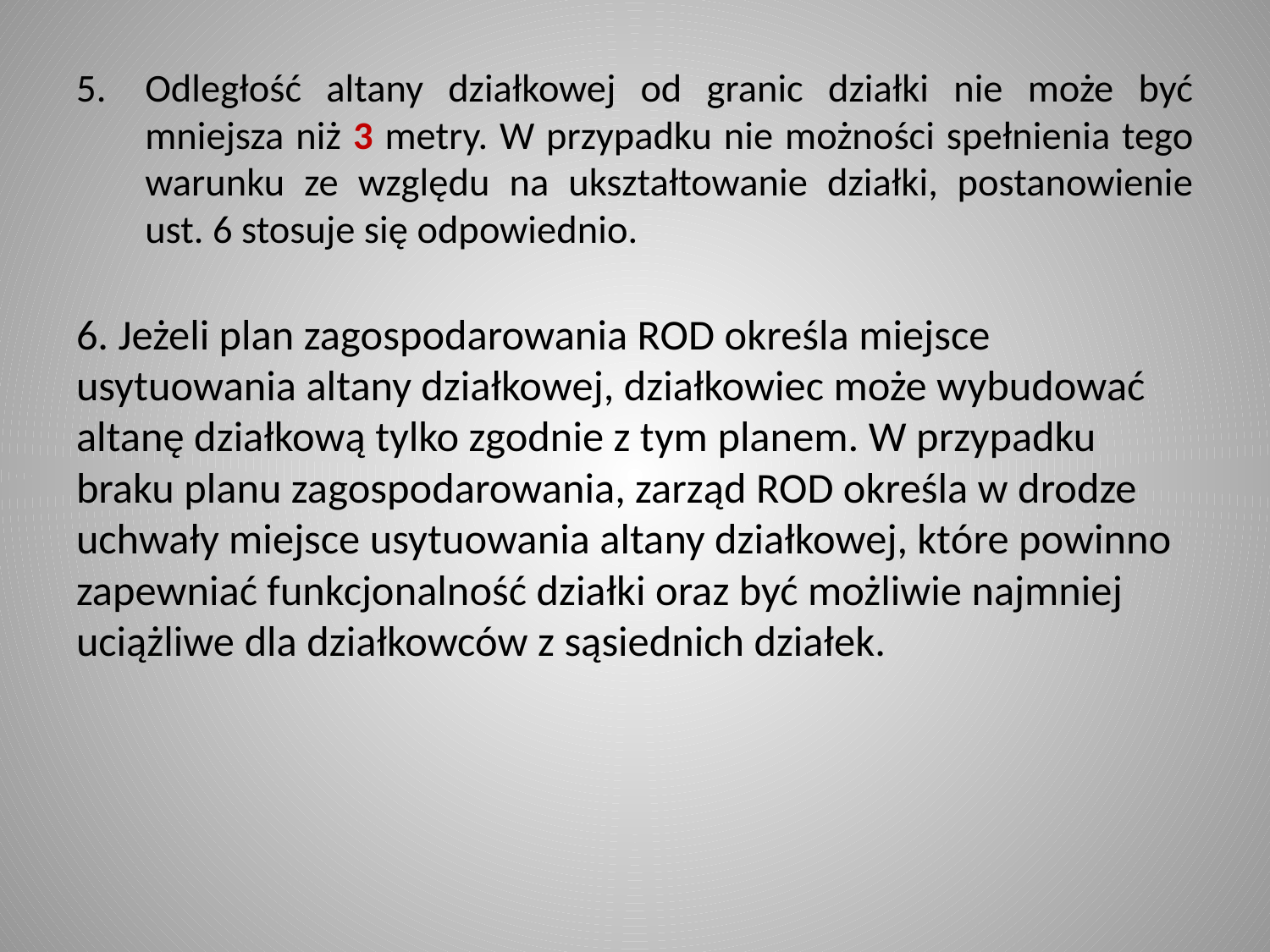

Odległość altany działkowej od granic działki nie może być mniejsza niż 3 metry. W przypadku nie możności spełnienia tego warunku ze względu na ukształtowanie działki, postanowienie ust. 6 stosuje się odpowiednio.

6. Jeżeli plan zagospodarowania ROD określa miejsce usytuowania altany działkowej, działkowiec może wybudować altanę działkową tylko zgodnie z tym planem. W przypadku braku planu zagospodarowania, zarząd ROD określa w drodze uchwały miejsce usytuowania altany działkowej, które powinno zapewniać funkcjonalność działki oraz być możliwie najmniej uciążliwe dla działkowców z sąsiednich działek.